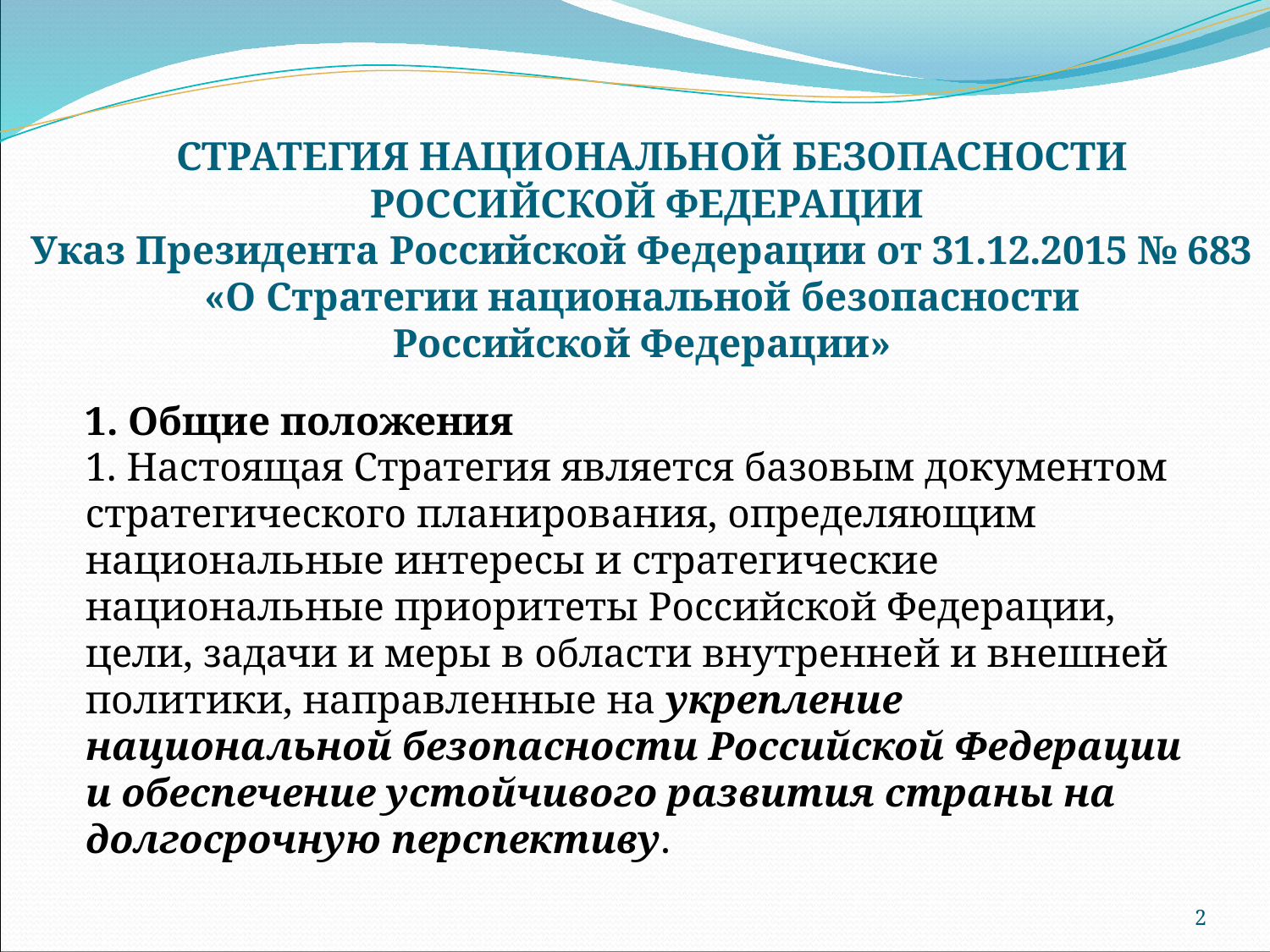

# СТРАТЕГИЯ НАЦИОНАЛЬНОЙ БЕЗОПАСНОСТИ РОССИЙСКОЙ ФЕДЕРАЦИИ Указ Президента Российской Федерации от 31.12.2015 № 683 «О Стратегии национальной безопасности Российской Федерации»
1. Общие положения
1. Настоящая Стратегия является базовым документом стратегического планирования, определяющим национальные интересы и стратегические национальные приоритеты Российской Федерации, цели, задачи и меры в области внутренней и внешней политики, направленные на укрепление национальной безопасности Российской Федерации и обеспечение устойчивого развития страны на долгосрочную перспективу.
2